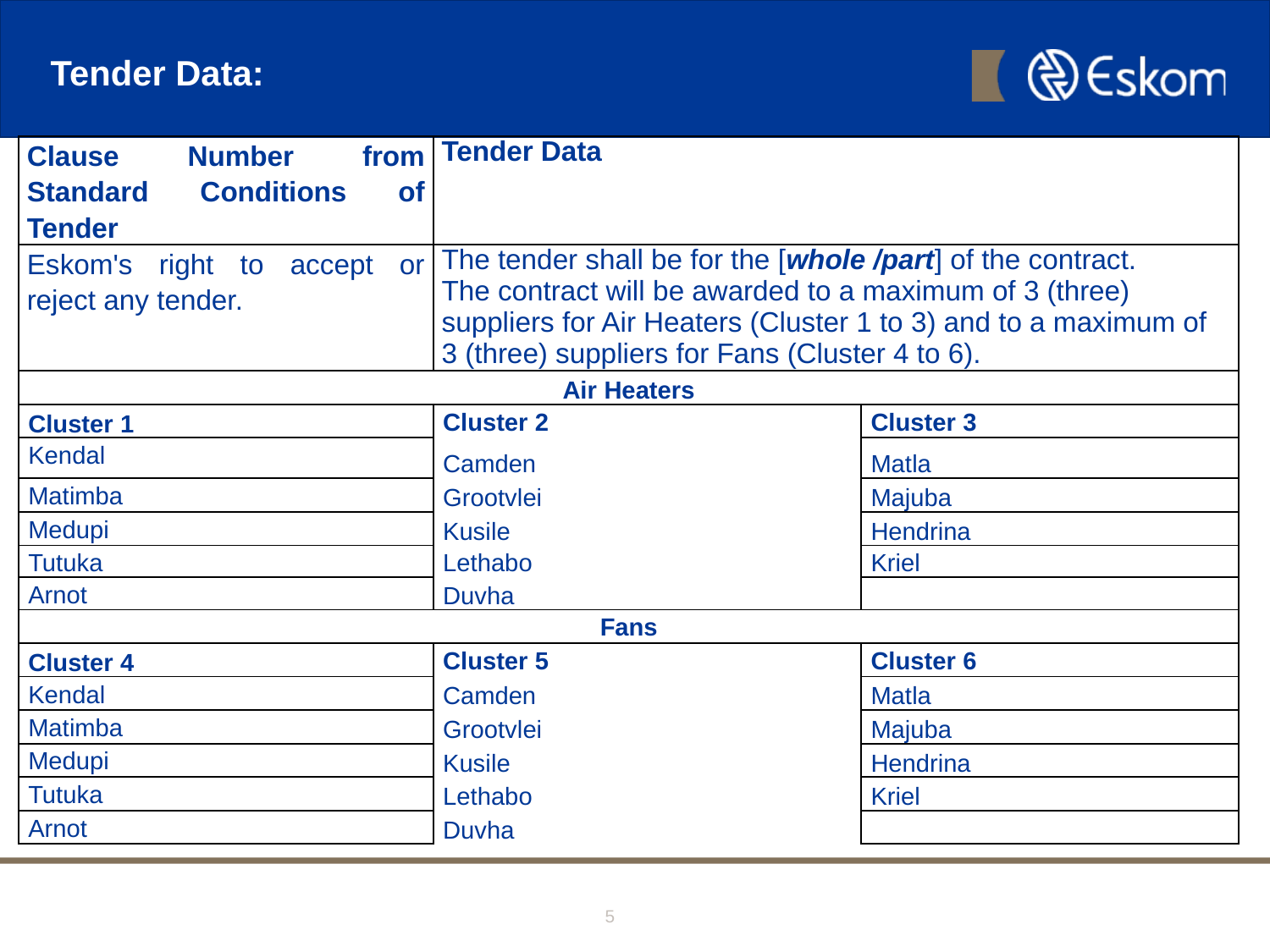

# Tender Data:
| Clause Number from Standard Conditions of Tender | Tender Data |  |
| --- | --- | --- |
| Eskom's right to accept or reject any tender. | The tender shall be for the [whole /part] of the contract. The contract will be awarded to a maximum of 3 (three) suppliers for Air Heaters (Cluster 1 to 3) and to a maximum of 3 (three) suppliers for Fans (Cluster 4 to 6). |  |
| Air Heaters |  |  |
| Cluster 1 | Cluster 2 | Cluster 3 |
| Kendal | Camden | Matla |
| Matimba | Grootvlei | Majuba |
| Medupi | Kusile | Hendrina |
| Tutuka | Lethabo | Kriel |
| Arnot | Duvha |  |
| Fans |  |  |
| Cluster 4 | Cluster 5 | Cluster 6 |
| Kendal | Camden | Matla |
| Matimba | Grootvlei | Majuba |
| Medupi | Kusile | Hendrina |
| Tutuka | Lethabo | Kriel |
| Arnot | Duvha |  |

5